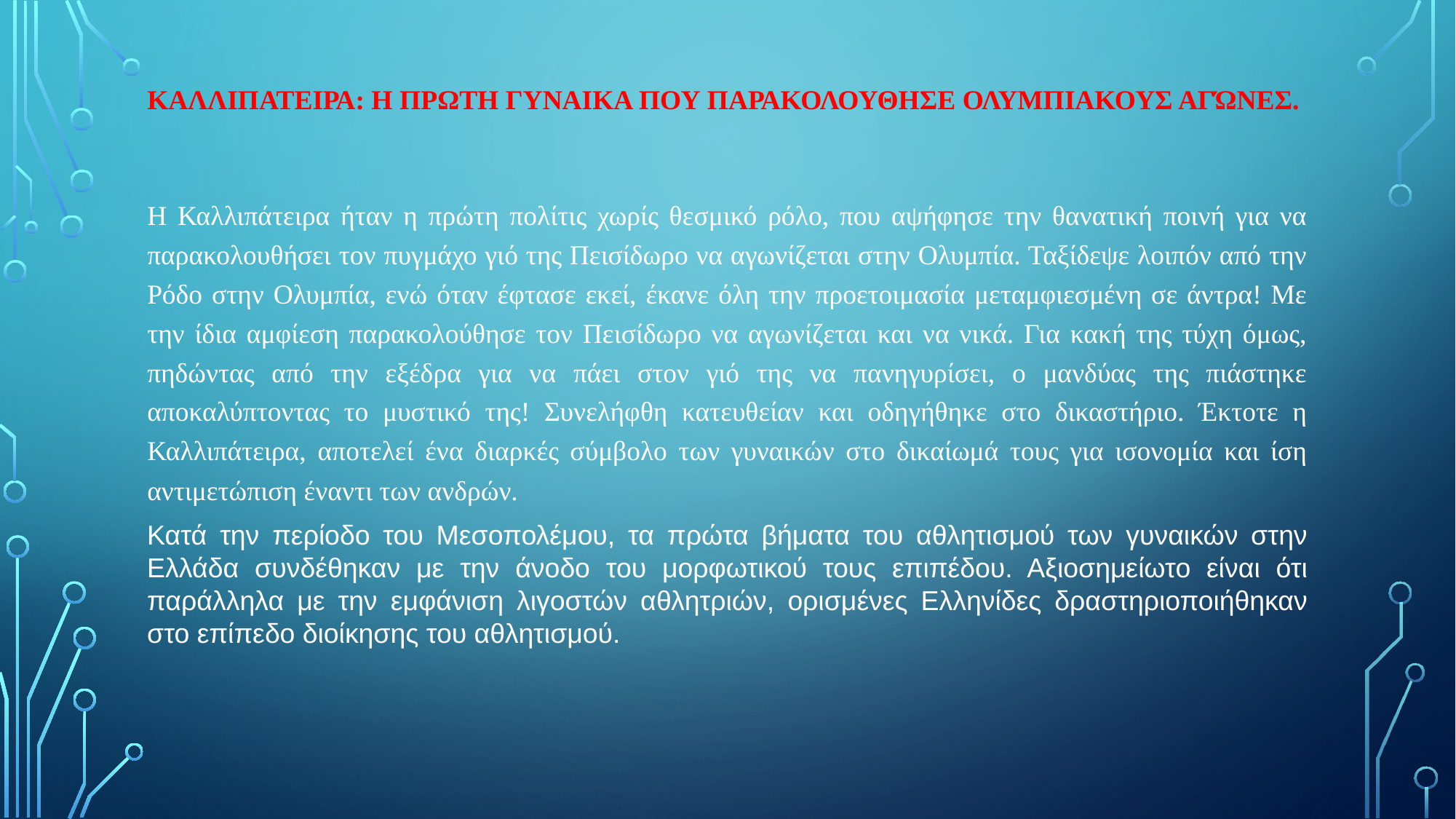

# ΚαλλιπΑτειρα: η πρΩτη γυναΙκα που παρακολοΥθησε ΟλυμπιακοΥς Αγώνες.
H Καλλιπάτειρα ήταν η πρώτη πολίτις χωρίς θεσμικό ρόλο, που αψήφησε την θανατική ποινή για να παρακολουθήσει τον πυγμάχο γιό της Πεισίδωρο να αγωνίζεται στην Ολυμπία. Ταξίδεψε λοιπόν από την Ρόδο στην Ολυμπία, ενώ όταν έφτασε εκεί, έκανε όλη την προετοιμασία μεταμφιεσμένη σε άντρα! Με την ίδια αμφίεση παρακολούθησε τον Πεισίδωρο να αγωνίζεται και να νικά. Για κακή της τύχη όμως, πηδώντας από την εξέδρα για να πάει στον γιό της να πανηγυρίσει, ο μανδύας της πιάστηκε αποκαλύπτοντας το μυστικό της! Συνελήφθη κατευθείαν και οδηγήθηκε στο δικαστήριο. Έκτοτε η Καλλιπάτειρα, αποτελεί ένα διαρκές σύμβολο των γυναικών στο δικαίωμά τους για ισονομία και ίση αντιμετώπιση έναντι των ανδρών.
Κατά την περίοδο του Μεσοπολέμου, τα πρώτα βήματα του αθλητισμού των γυναικών στην Ελλάδα συνδέθηκαν με την άνοδο του μορφωτικού τους επιπέδου. Αξιοσημείωτο είναι ότι παράλληλα με την εμφάνιση λιγοστών αθλητριών, ορισμένες Ελληνίδες δραστηριοποιήθηκαν στο επίπεδο διοίκησης του αθλητισμού.